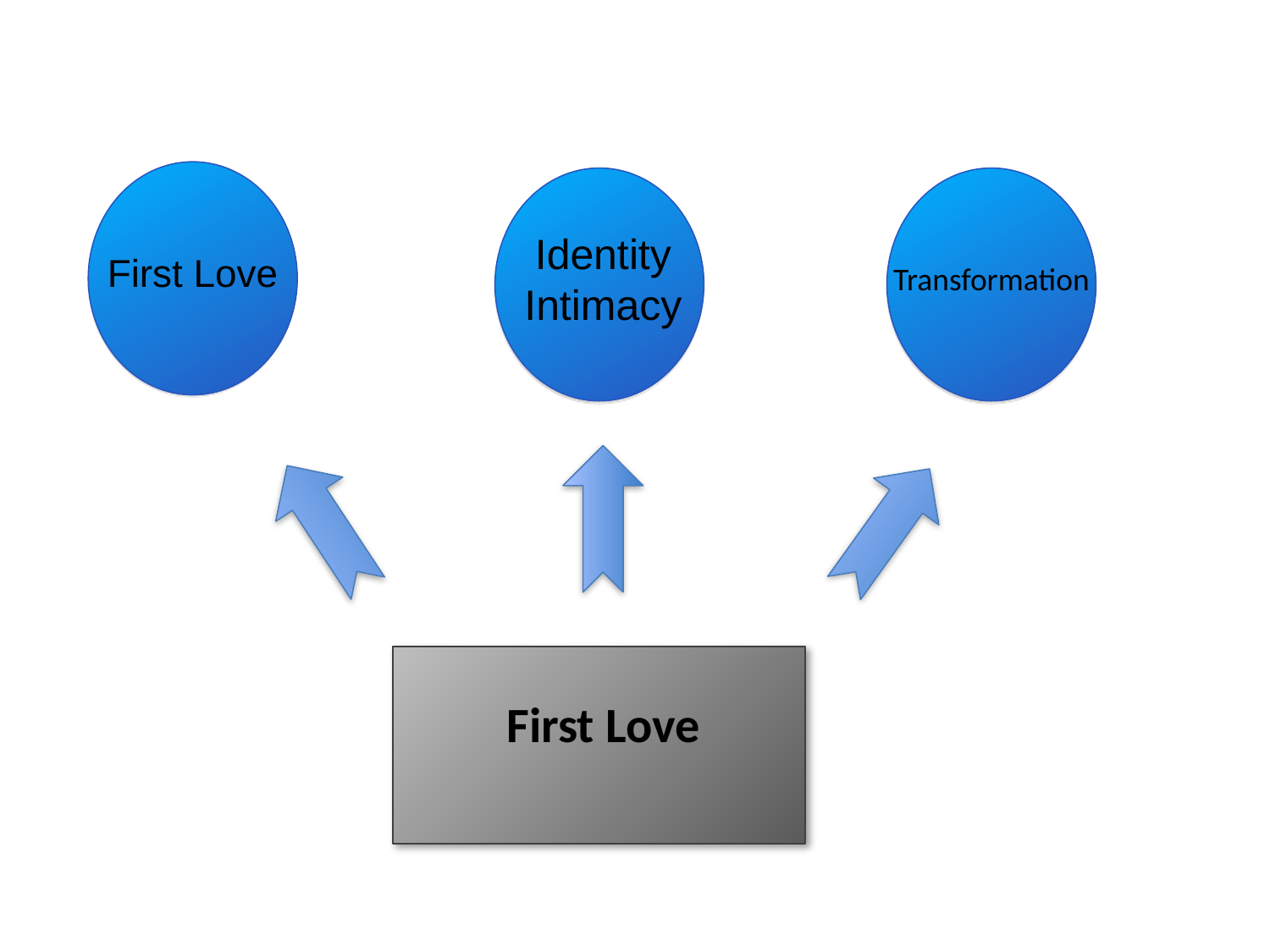

Transformation
Identity
Intimacy
First Love

First Love